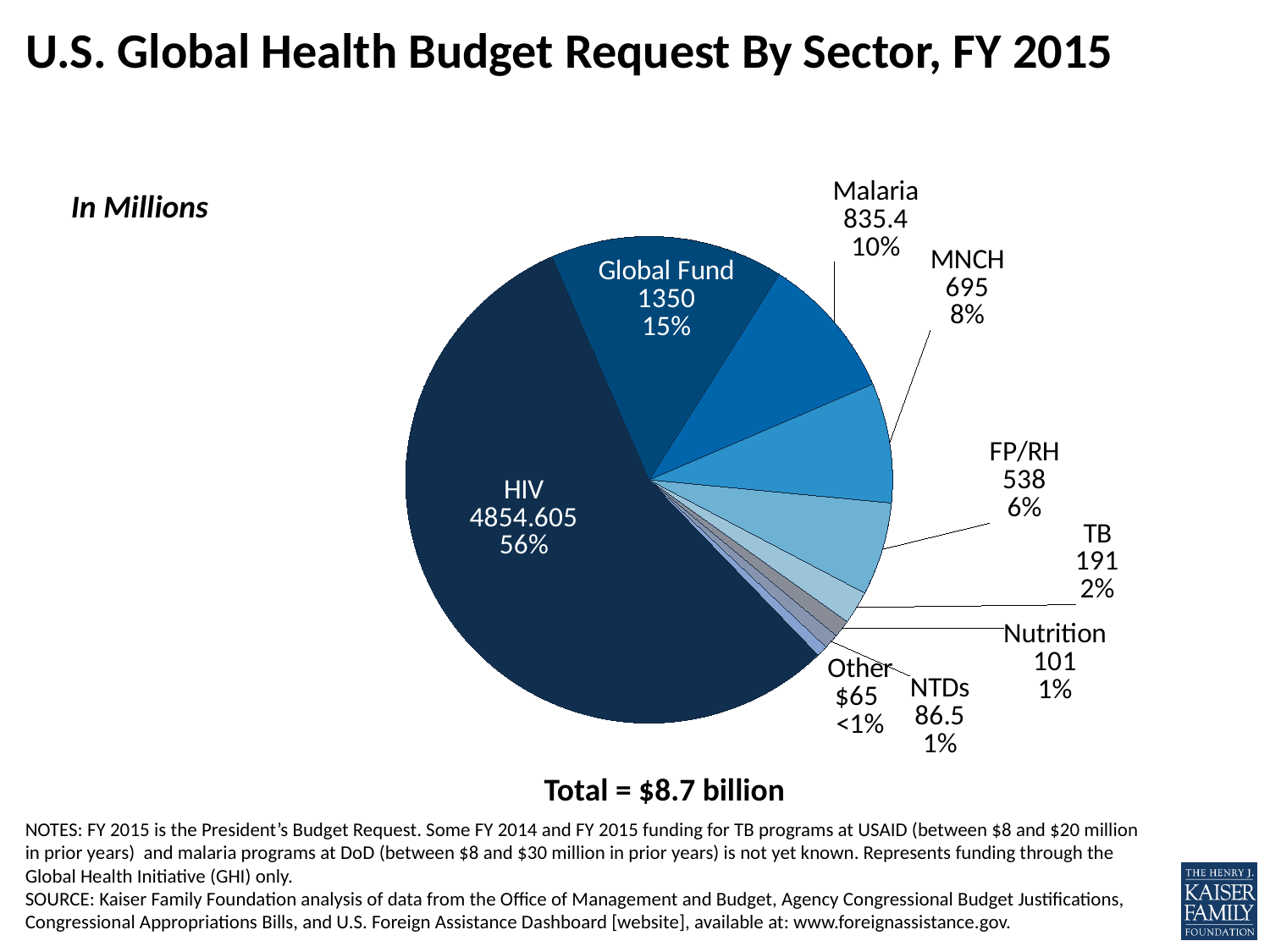

# U.S. Global Health Budget Request By Sector, FY 2015

### Chart

| Category |  |
|---|---|
| HIV | 4854.605 |
| Global Fund | 1350.0 |
| Malaria | 835.4 |
| MNCH | 695.0 |
| FP/RH | 538.0 |
| TB | 191.0 |
| Nutrition | 101.0 |
| NTDs | 86.5 |
| Other | 64.5 |
In Millions
Total = $8.7 billion
NOTES: FY 2015 is the President’s Budget Request. Some FY 2014 and FY 2015 funding for TB programs at USAID (between $8 and $20 million in prior years)  and malaria programs at DoD (between $8 and $30 million in prior years) is not yet known. Represents funding through the Global Health Initiative (GHI) only.
SOURCE: Kaiser Family Foundation analysis of data from the Office of Management and Budget, Agency Congressional Budget Justifications, Congressional Appropriations Bills, and U.S. Foreign Assistance Dashboard [website], available at: www.foreignassistance.gov.